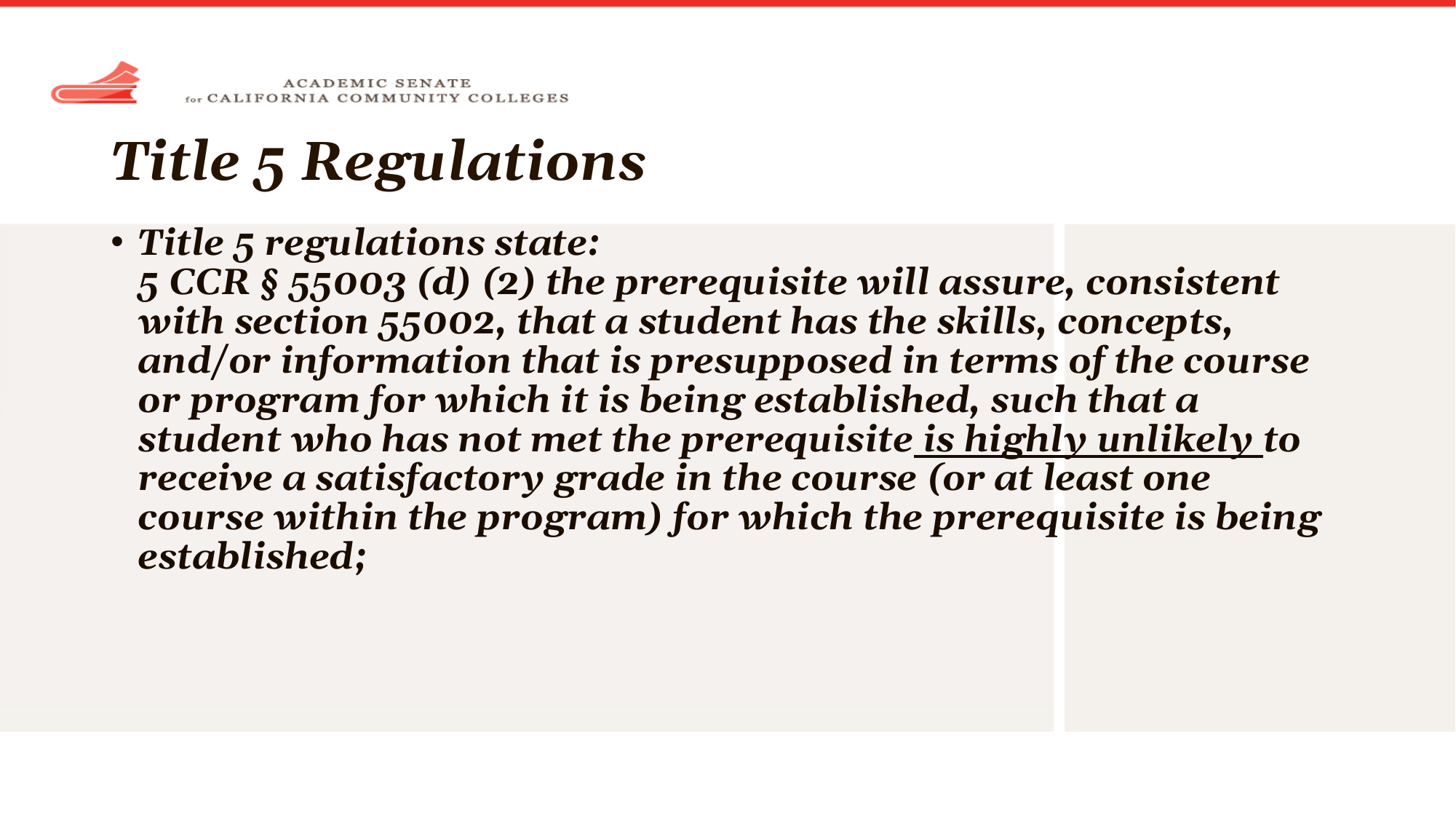

# Title 5 Regulations
Title 5 regulations state:
5 CCR § 55003 (d) (2) the prerequisite will assure, consistent with section 55002, that a student has the skills, concepts, and/or information that is presupposed in terms of the course or program for which it is being established, such that a student who has not met the prerequisite is highly unlikely to receive a satisfactory grade in the course (or at least one course within the program) for which the prerequisite is being established;